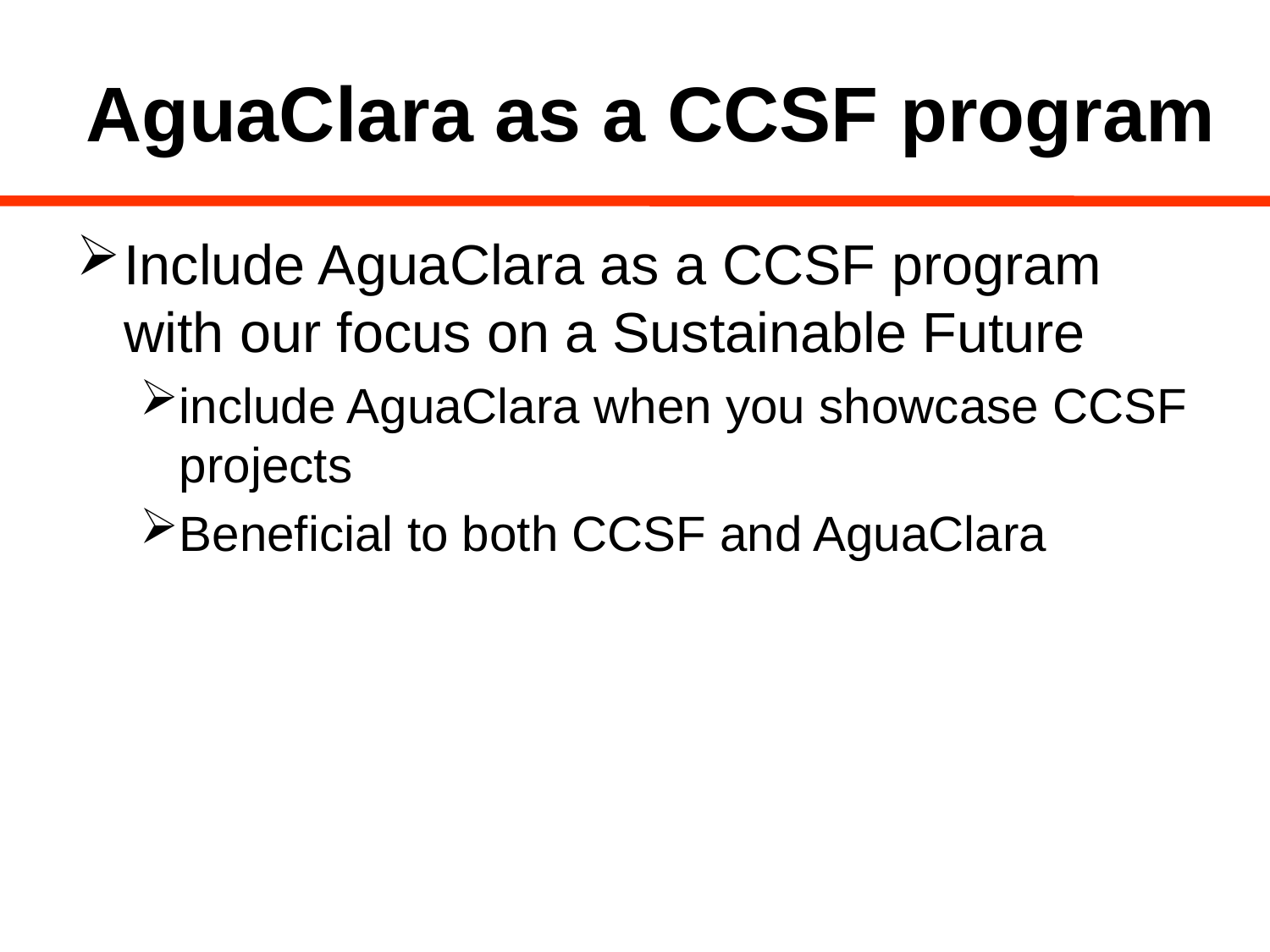

# AguaClara as a CCSF program
Include AguaClara as a CCSF program with our focus on a Sustainable Future
include AguaClara when you showcase CCSF projects
Beneficial to both CCSF and AguaClara